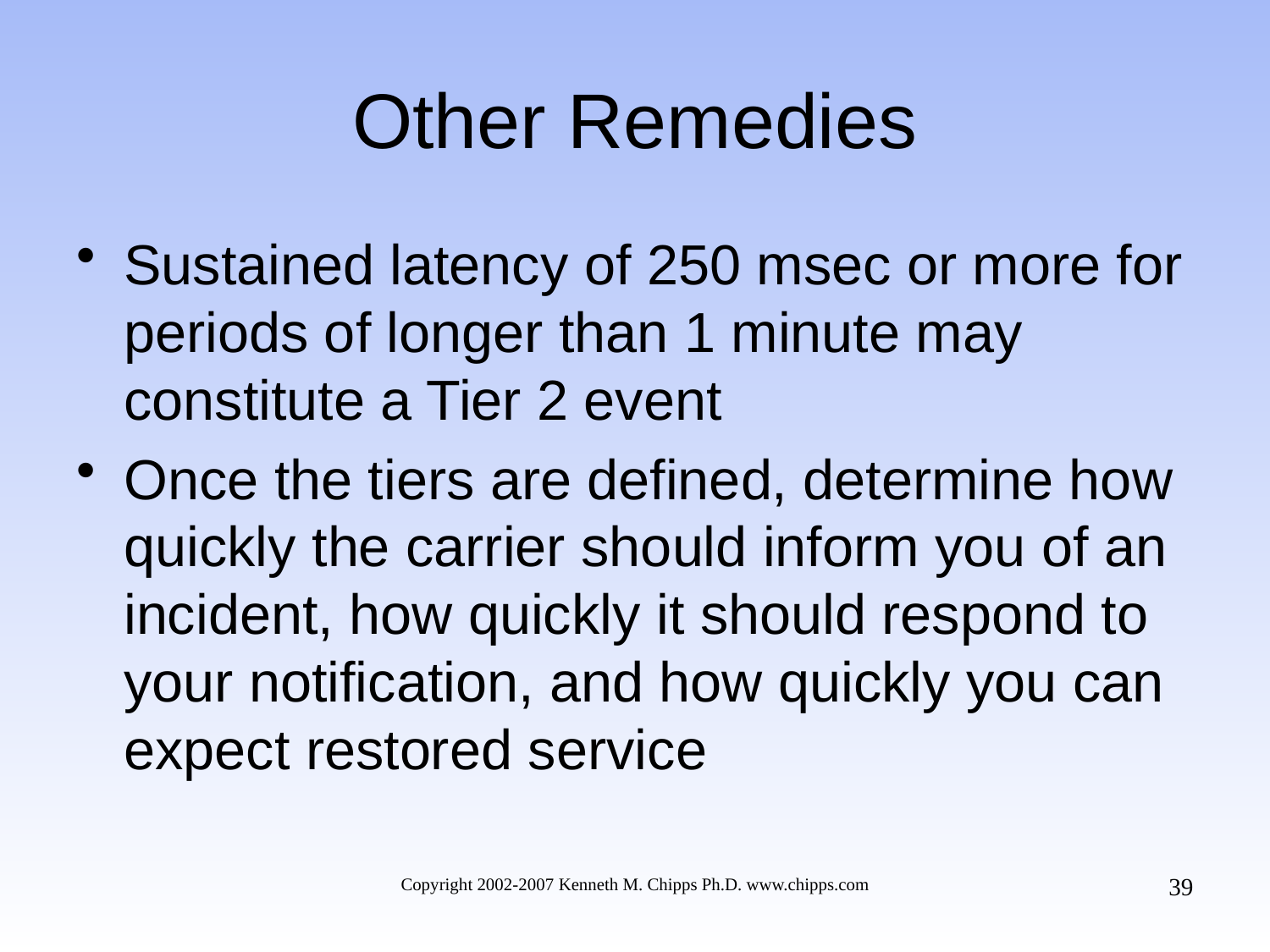

# Other Remedies
Sustained latency of 250 msec or more for periods of longer than 1 minute may constitute a Tier 2 event
Once the tiers are defined, determine how quickly the carrier should inform you of an incident, how quickly it should respond to your notification, and how quickly you can expect restored service
39
Copyright 2002-2007 Kenneth M. Chipps Ph.D. www.chipps.com